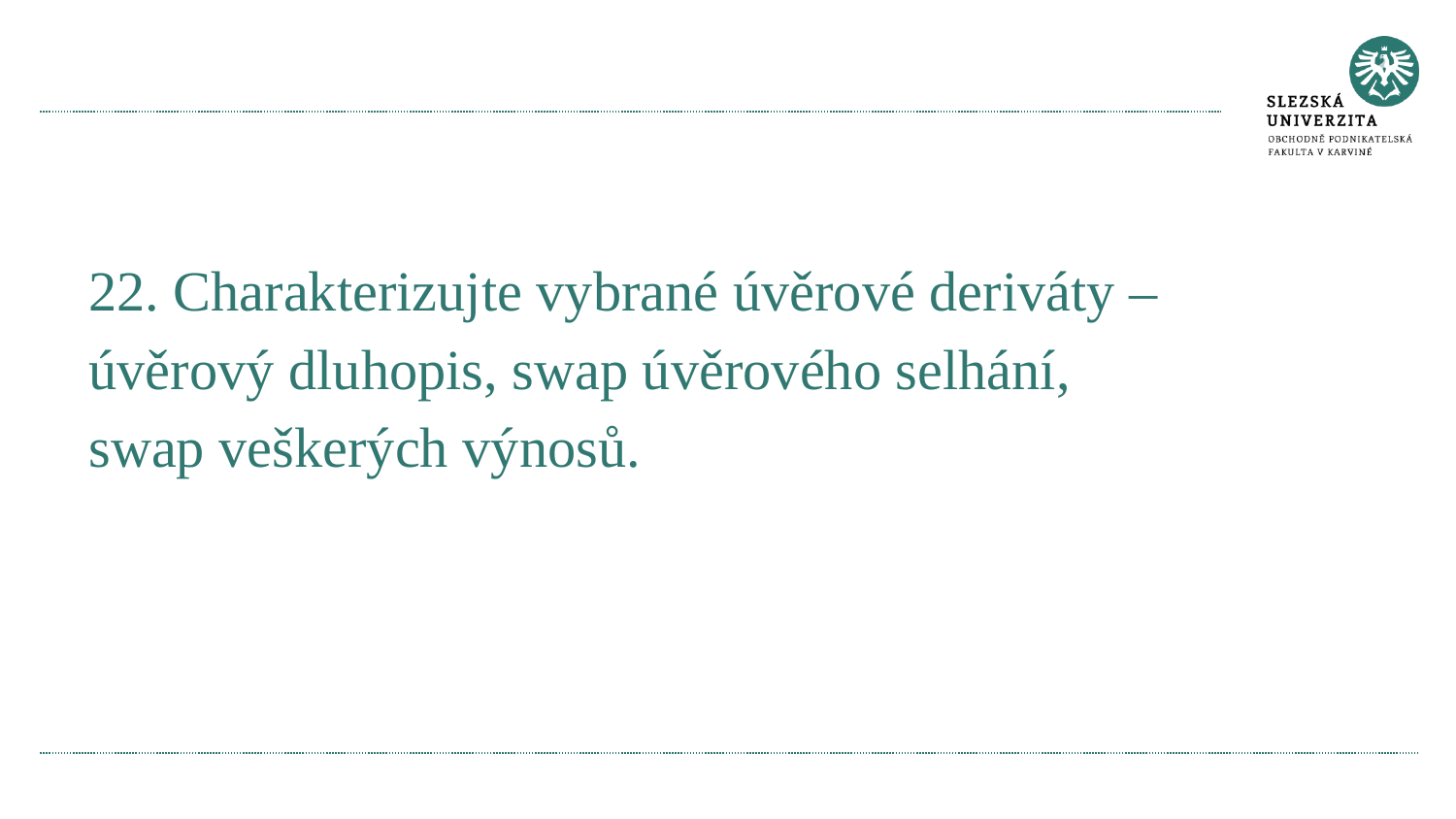

#
22. Charakterizujte vybrané úvěrové deriváty – úvěrový dluhopis, swap úvěrového selhání, swap veškerých výnosů.